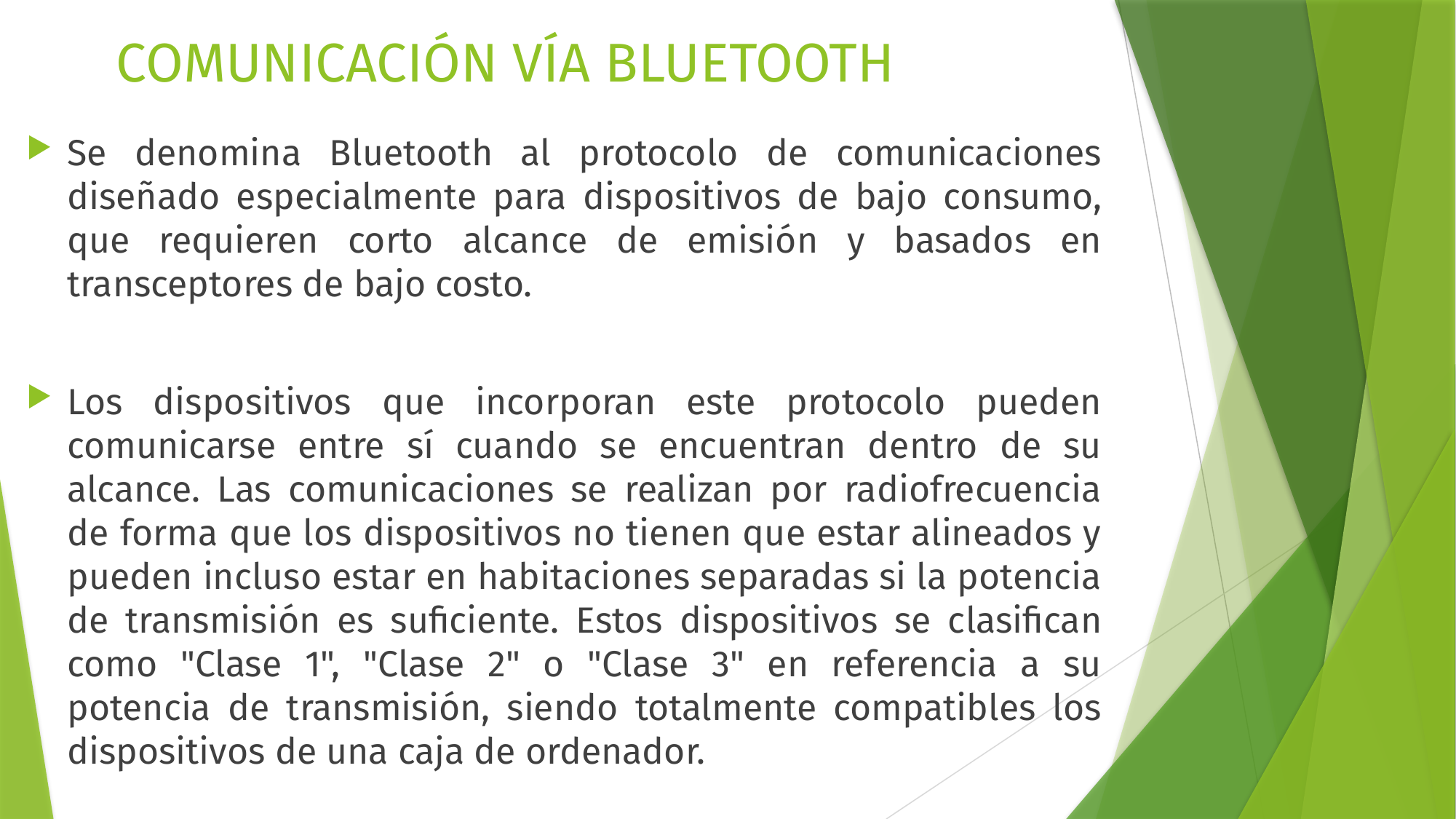

# COMUNICACIÓN VÍA BLUETOOTH
Se denomina Bluetooth al protocolo de comunicaciones diseñado especialmente para dispositivos de bajo consumo, que requieren corto alcance de emisión y basados en transceptores de bajo costo.

Los dispositivos que incorporan este protocolo pueden comunicarse entre sí cuando se encuentran dentro de su alcance. Las comunicaciones se realizan por radiofrecuencia de forma que los dispositivos no tienen que estar alineados y pueden incluso estar en habitaciones separadas si la potencia de transmisión es suficiente. Estos dispositivos se clasifican como "Clase 1", "Clase 2" o "Clase 3" en referencia a su potencia de transmisión, siendo totalmente compatibles los dispositivos de una caja de ordenador.